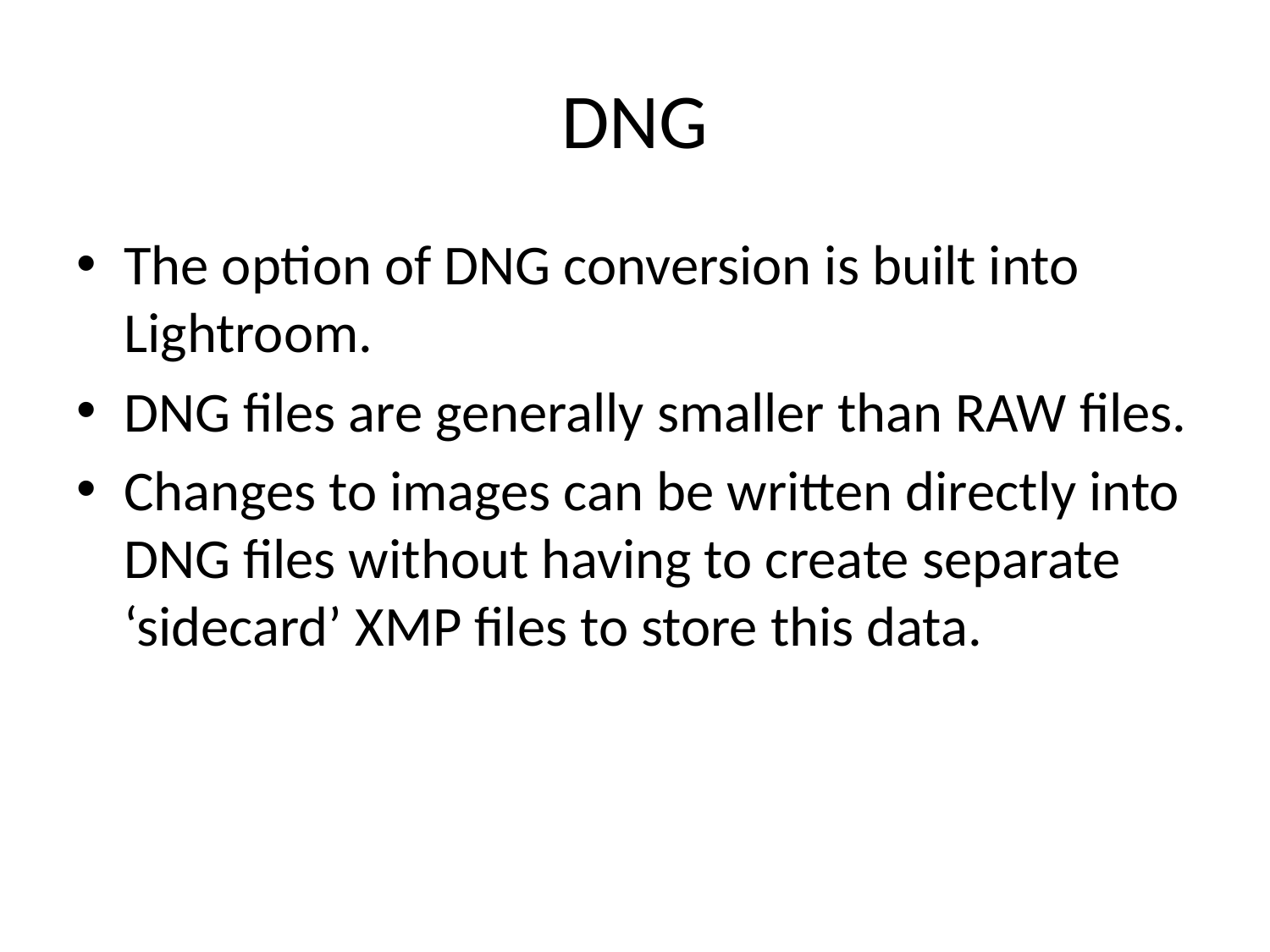

# DNG
The option of DNG conversion is built into Lightroom.
DNG files are generally smaller than RAW files.
Changes to images can be written directly into DNG files without having to create separate ‘sidecard’ XMP files to store this data.